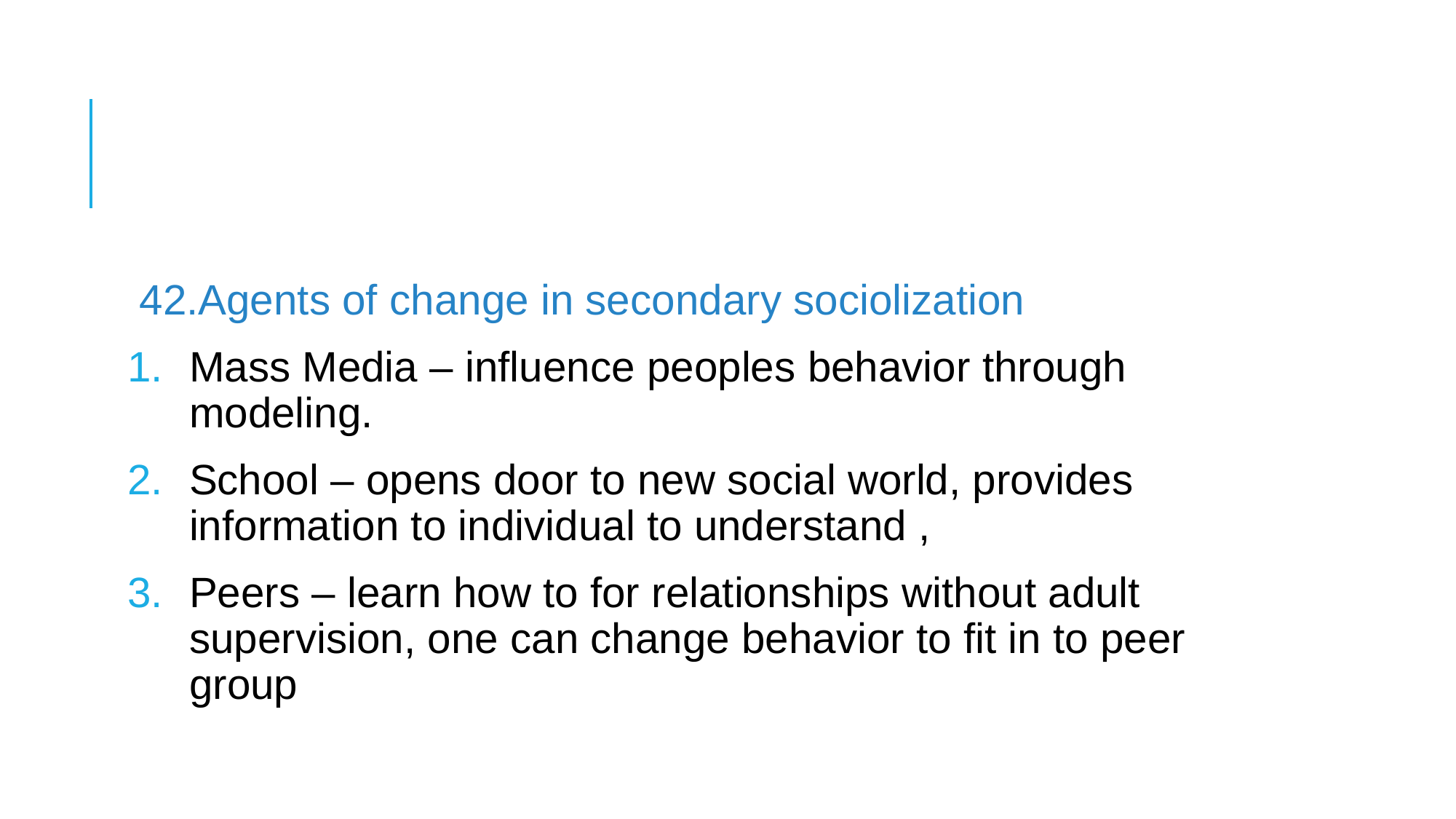

42.Agents of change in secondary sociolization
Mass Media – influence peoples behavior through modeling.
School – opens door to new social world, provides information to individual to understand ,
Peers – learn how to for relationships without adult supervision, one can change behavior to fit in to peer group